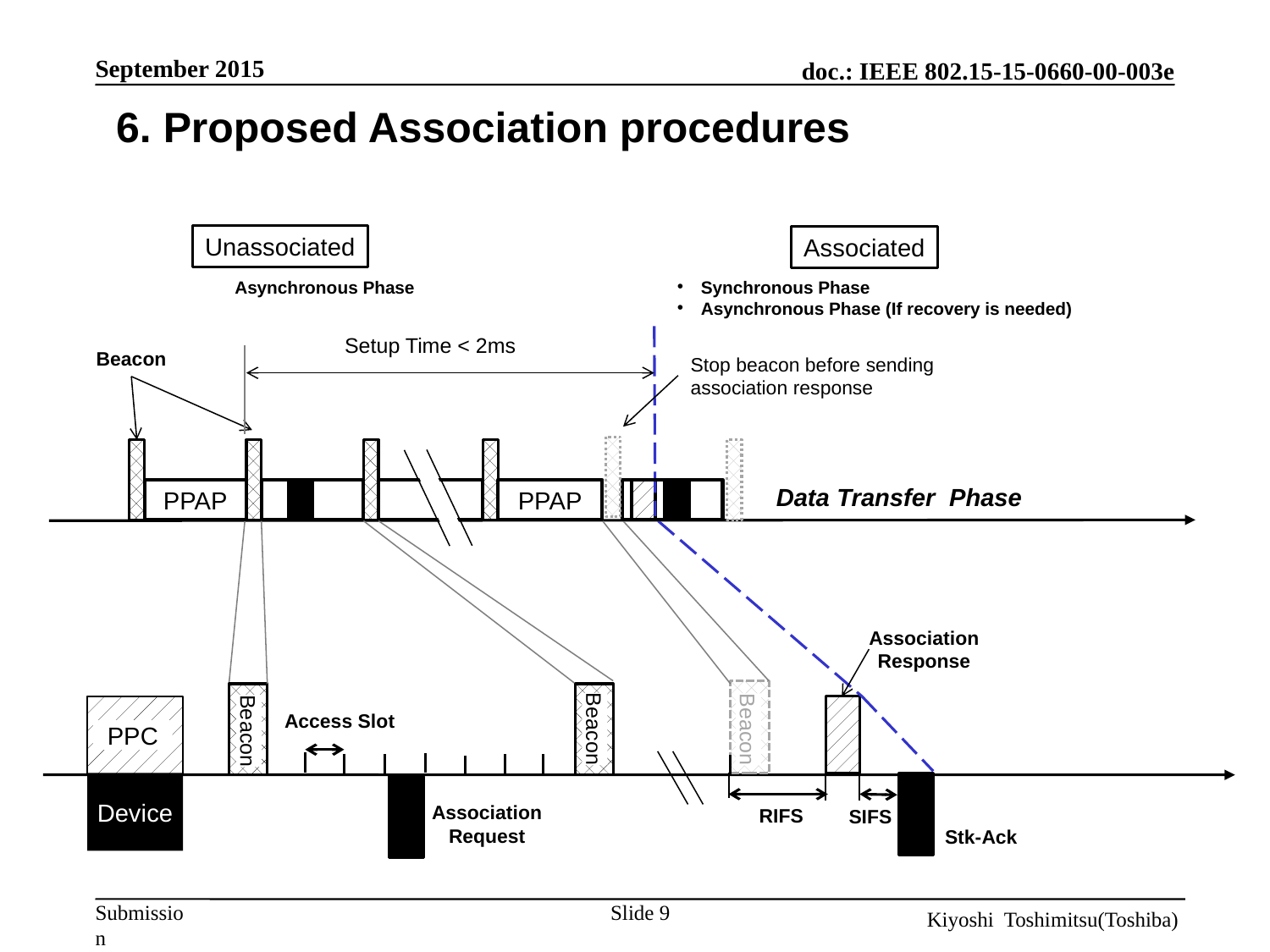

September 2015
6. Proposed Association procedures
Unassociated
Associated
Asynchronous Phase
Synchronous Phase
Asynchronous Phase (If recovery is needed)
Setup Time < 2ms
Beacon
Stop beacon before sending
association response

Data Transfer  Phase
PPAP

PPAP

Association
Response

Access Slot
Beacon
Beacon
Beacon

PPC
Device
Association
Request

RIFS
SIFS
Stk-Ack
Slide 9
Kiyoshi  Toshimitsu(Toshiba)